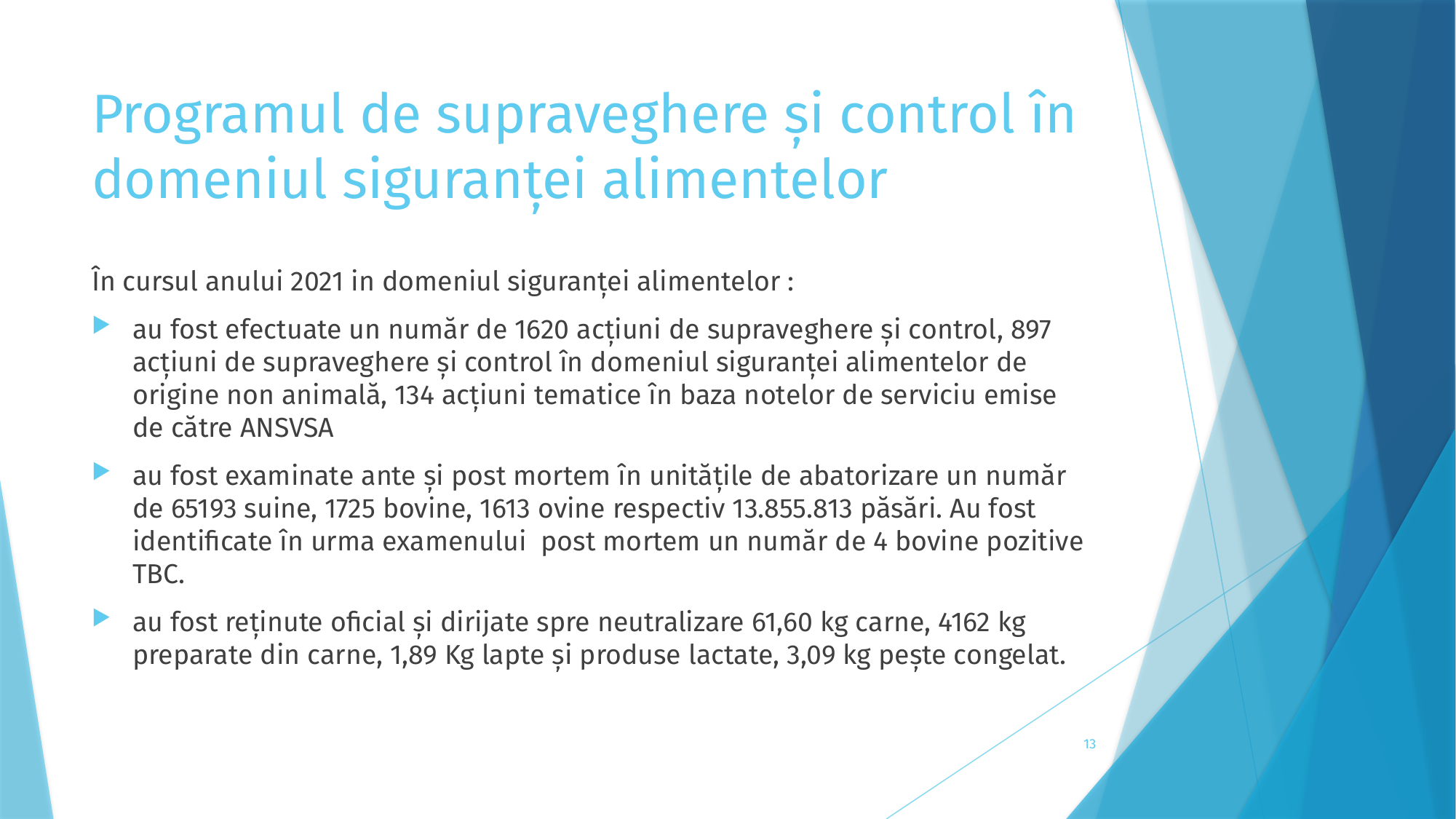

# Programul de supraveghere și control în domeniul siguranței alimentelor
În cursul anului 2021 in domeniul siguranței alimentelor :
au fost efectuate un număr de 1620 acțiuni de supraveghere și control, 897 acțiuni de supraveghere și control în domeniul siguranței alimentelor de origine non animală, 134 acțiuni tematice în baza notelor de serviciu emise de către ANSVSA
au fost examinate ante și post mortem în unitățile de abatorizare un număr de 65193 suine, 1725 bovine, 1613 ovine respectiv 13.855.813 păsări. Au fost identificate în urma examenului  post mortem un număr de 4 bovine pozitive TBC.
au fost reținute oficial și dirijate spre neutralizare 61,60 kg carne, 4162 kg preparate din carne, 1,89 Kg lapte și produse lactate, 3,09 kg pește congelat.

13